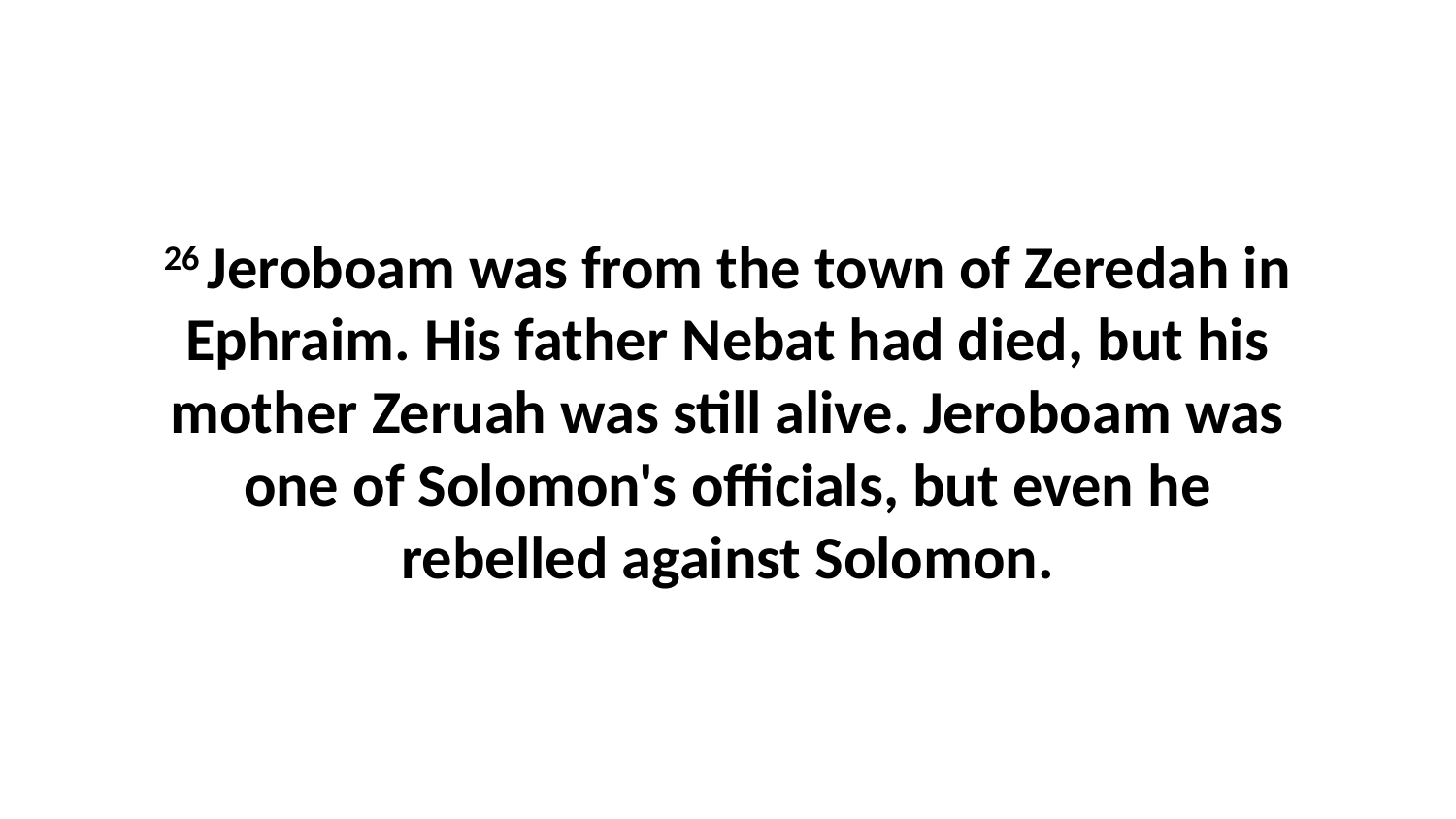

26 Jeroboam was from the town of Zeredah in Ephraim. His father Nebat had died, but his mother Zeruah was still alive. Jeroboam was one of Solomon's officials, but even he rebelled against Solomon.